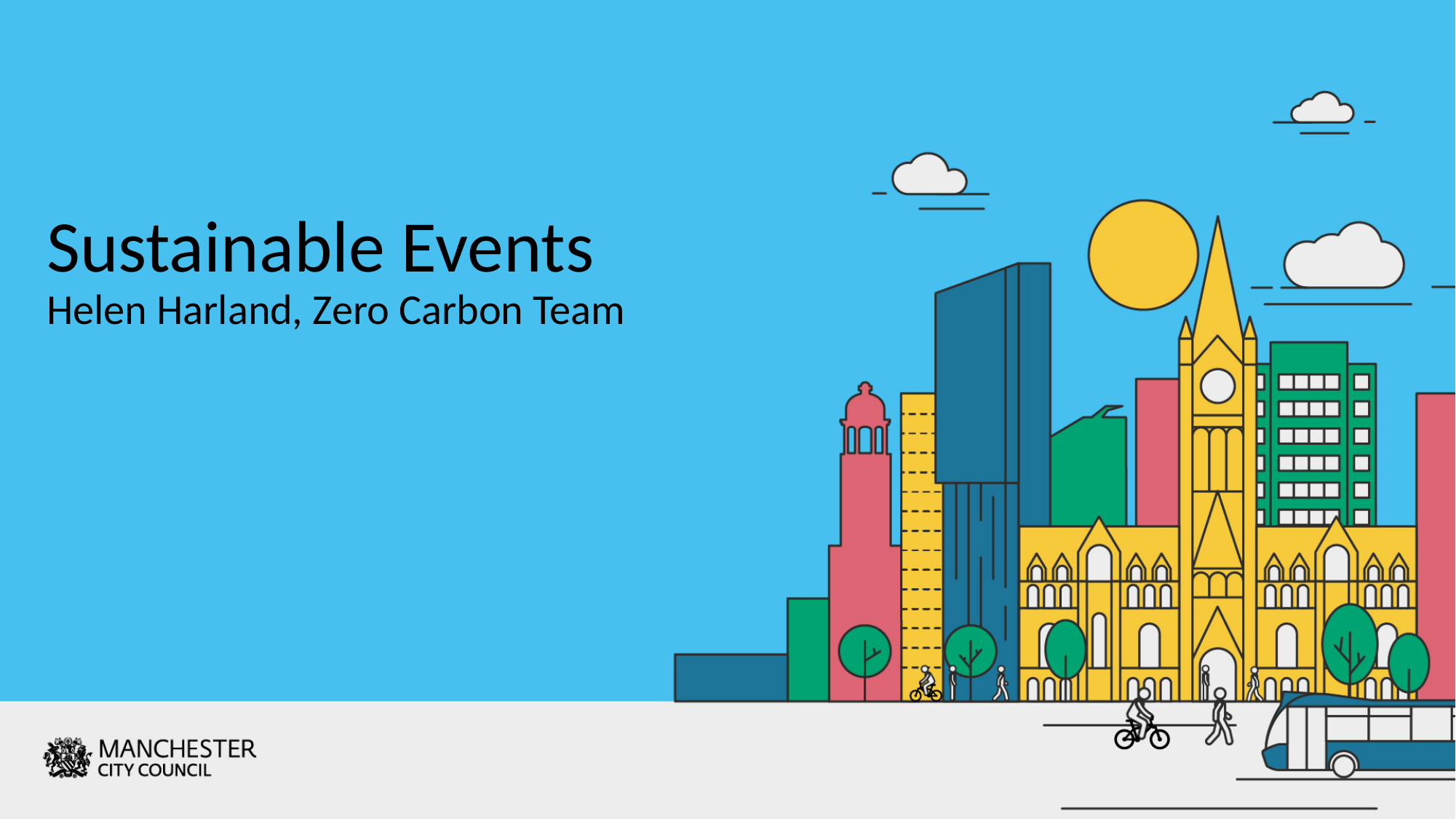

Sustainable Events
Helen Harland, Zero Carbon Team